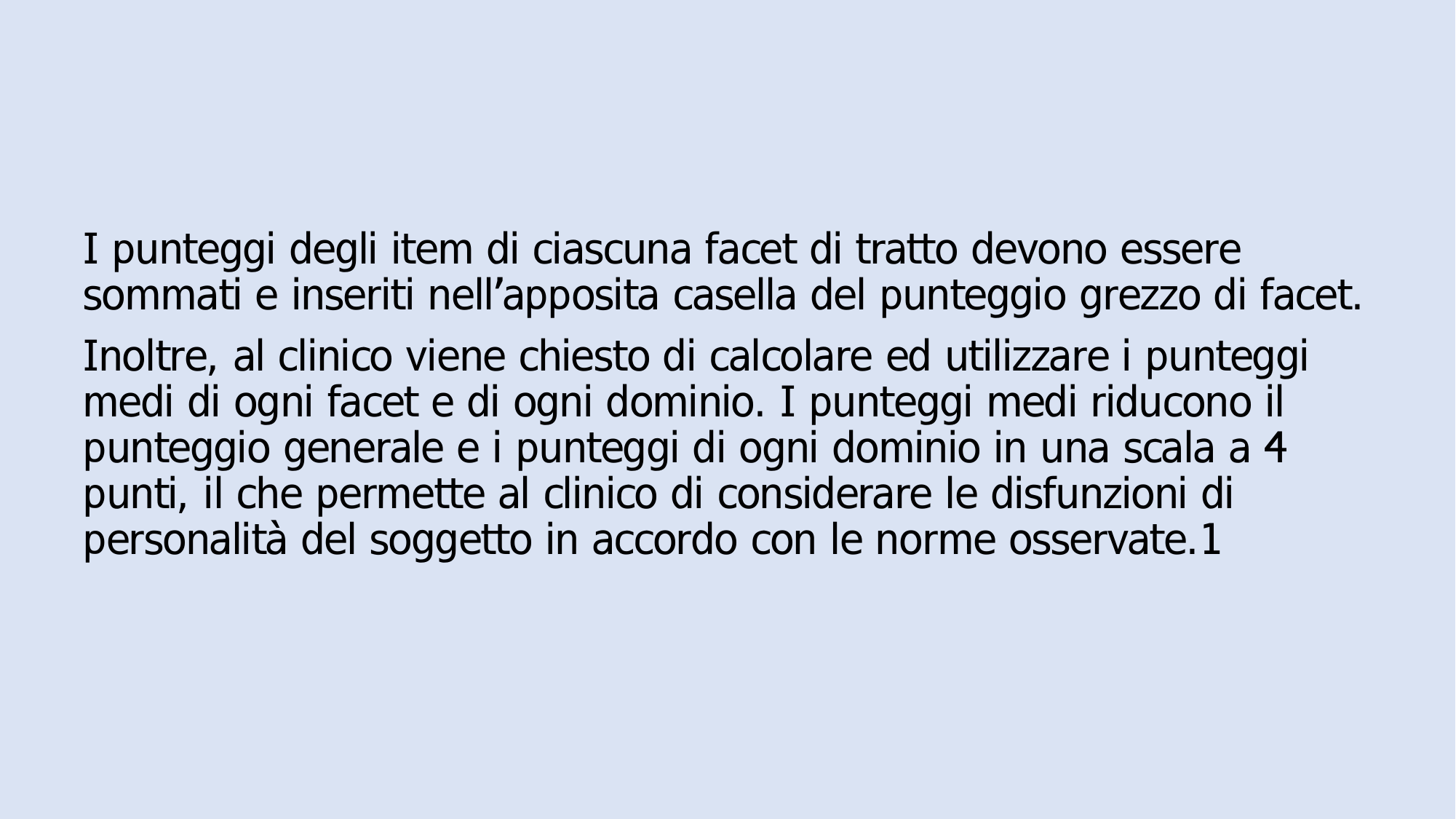

#
I punteggi degli item di ciascuna facet di tratto devono essere sommati e inseriti nell’apposita casella del punteggio grezzo di facet.
Inoltre, al clinico viene chiesto di calcolare ed utilizzare i punteggi medi di ogni facet e di ogni dominio. I punteggi medi riducono il punteggio generale e i punteggi di ogni dominio in una scala a 4 punti, il che permette al clinico di considerare le disfunzioni di personalità del soggetto in accordo con le norme osservate.1